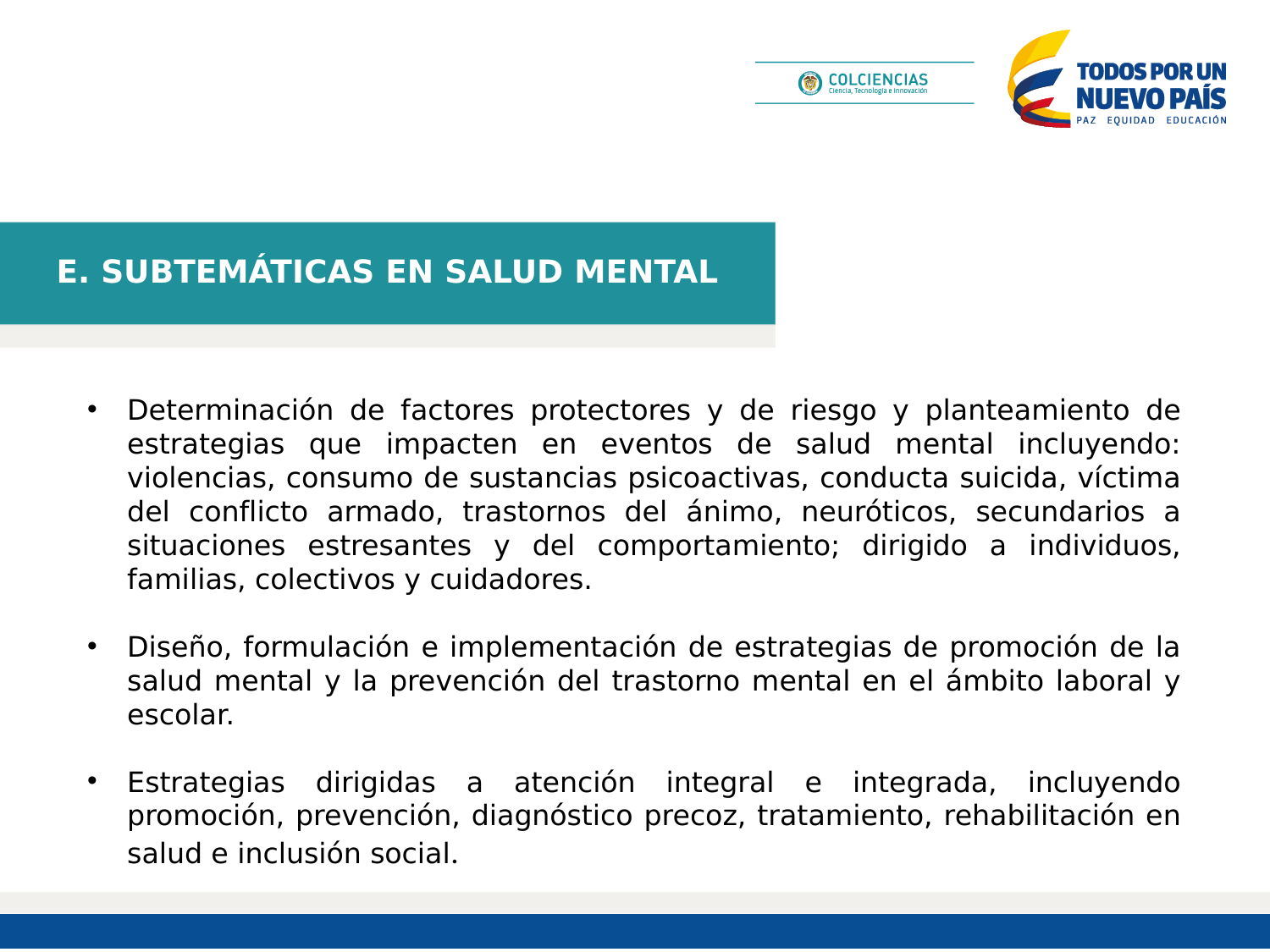

E. SUBTEMÁTICAS EN SALUD MENTAL
Determinación de factores protectores y de riesgo y planteamiento de estrategias que impacten en eventos de salud mental incluyendo: violencias, consumo de sustancias psicoactivas, conducta suicida, víctima del conflicto armado, trastornos del ánimo, neuróticos, secundarios a situaciones estresantes y del comportamiento; dirigido a individuos, familias, colectivos y cuidadores.

Diseño, formulación e implementación de estrategias de promoción de la salud mental y la prevención del trastorno mental en el ámbito laboral y escolar.

Estrategias dirigidas a atención integral e integrada, incluyendo promoción, prevención, diagnóstico precoz, tratamiento, rehabilitación en salud e inclusión social.